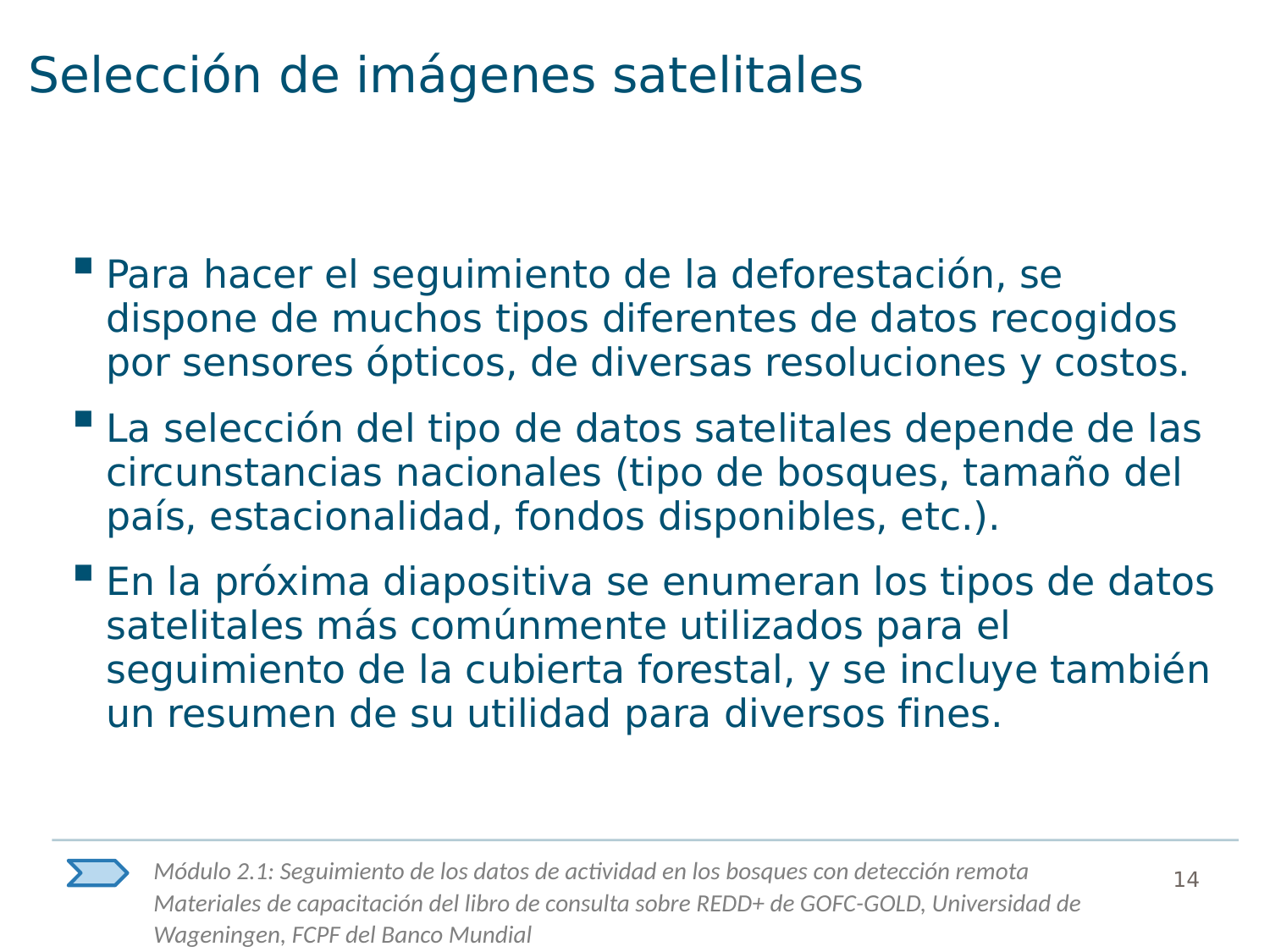

# Selección de imágenes satelitales
Para hacer el seguimiento de la deforestación, se dispone de muchos tipos diferentes de datos recogidos por sensores ópticos, de diversas resoluciones y costos.
La selección del tipo de datos satelitales depende de las circunstancias nacionales (tipo de bosques, tamaño del país, estacionalidad, fondos disponibles, etc.).
En la próxima diapositiva se enumeran los tipos de datos satelitales más comúnmente utilizados para el seguimiento de la cubierta forestal, y se incluye también un resumen de su utilidad para diversos fines.